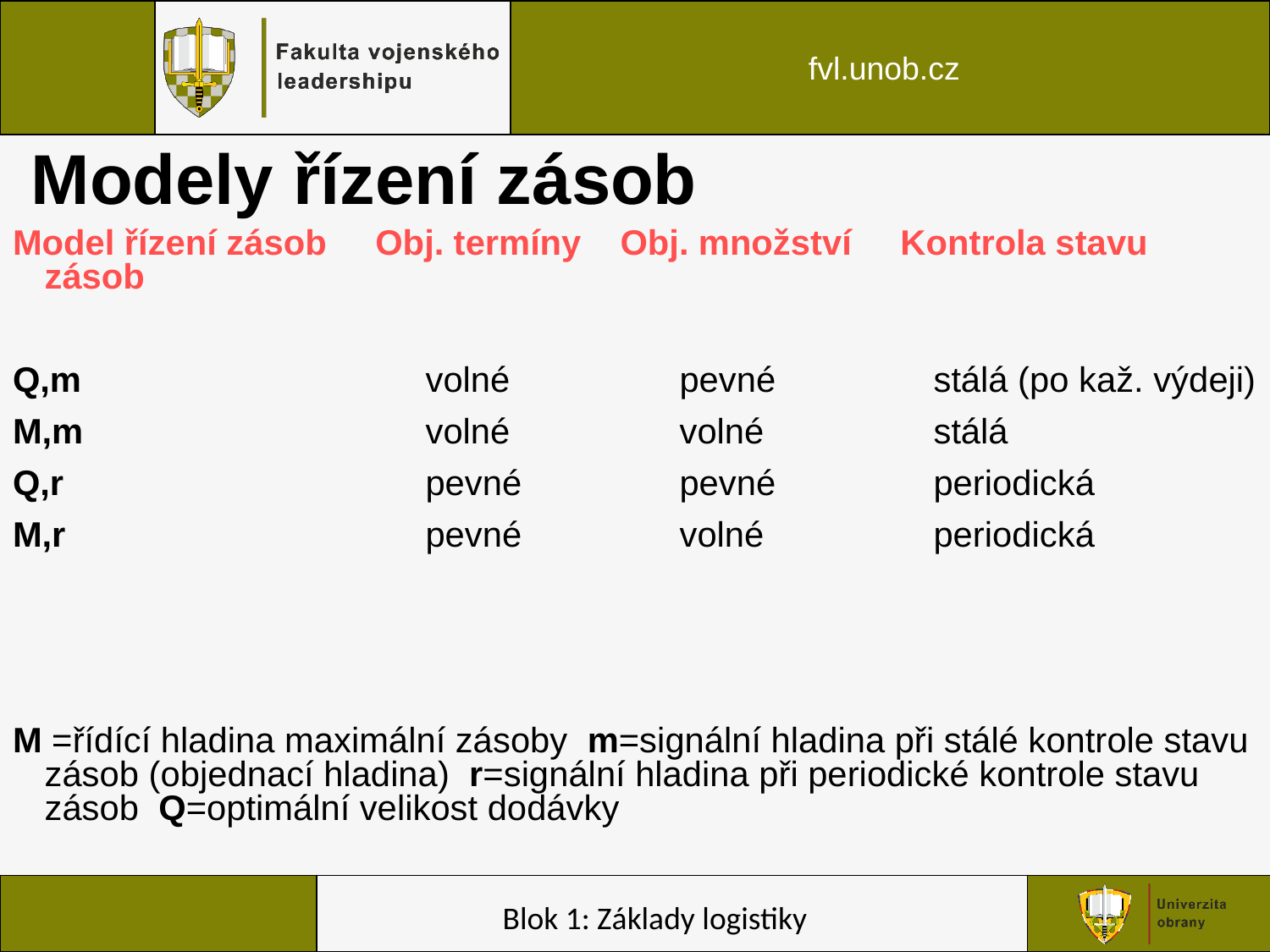

# Modely řízení zásob
Model řízení zásob     Obj. termíny    Obj. množství     Kontrola stavu zásob

Q,m			volné		pevné		stálá (po kaž. výdeji)
M,m			volné		volné		stálá
Q,r			pevné		pevné		periodická
M,r			pevné		volné		periodická

M =řídící hladina maximální zásoby  m=signální hladina při stálé kontrole stavu zásob (objednací hladina)  r=signální hladina při periodické kontrole stavu zásob  Q=optimální velikost dodávky
Blok 1: Základy logistiky